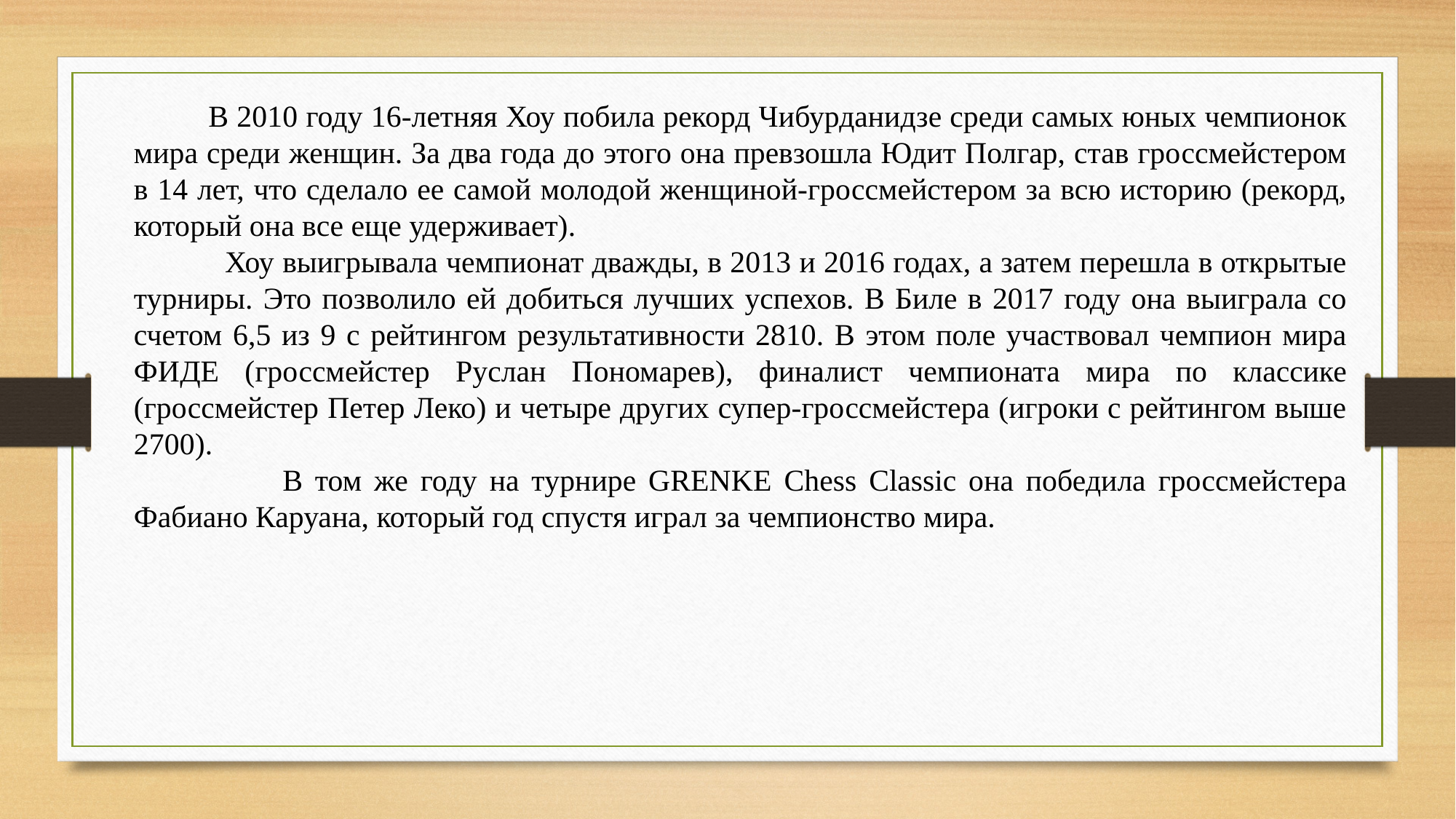

В 2010 году 16-летняя Хоу побила рекорд Чибурданидзе среди самых юных чемпионок мира среди женщин. За два года до этого она превзошла Юдит Полгар, став гроссмейстером в 14 лет, что сделало ее самой молодой женщиной-гроссмейстером за всю историю (рекорд, который она все еще удерживает).
           Хоу выигрывала чемпионат дважды, в 2013 и 2016 годах, а затем перешла в открытые турниры. Это позволило ей добиться лучших успехов. В Биле в 2017 году она выиграла со счетом 6,5 из 9 с рейтингом результативности 2810. В этом поле участвовал чемпион мира ФИДЕ (гроссмейстер Руслан Пономарев), финалист чемпионата мира по классике (гроссмейстер Петер Леко) и четыре других супер-гроссмейстера (игроки с рейтингом выше 2700).
            В том же году на турнире GRENKE Chess Classic она победила гроссмейстера Фабиано Каруана, который год спустя играл за чемпионство мира.